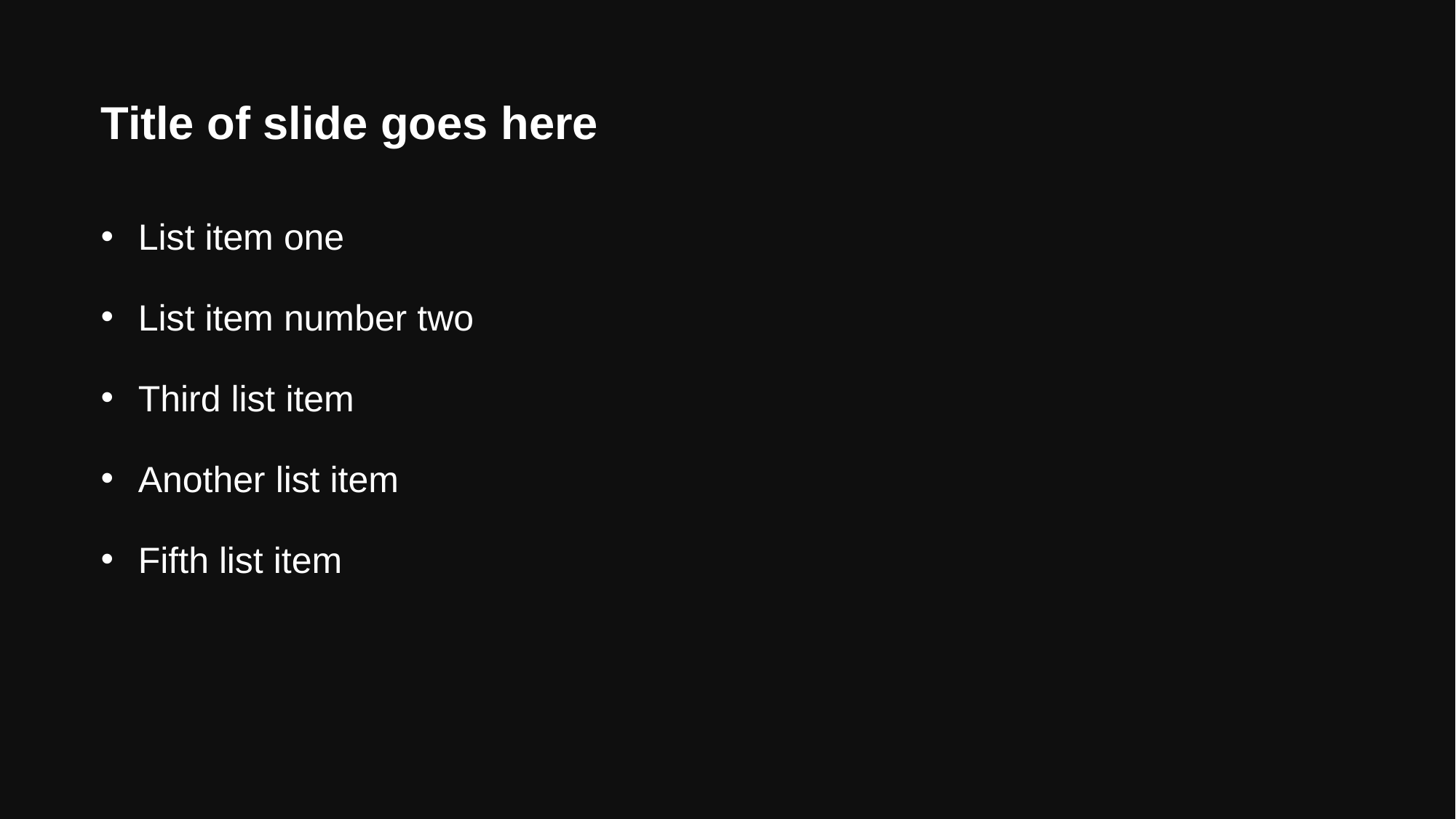

Title of slide goes here
 List item one
 List item number two
 Third list item
 Another list item
 Fifth list item